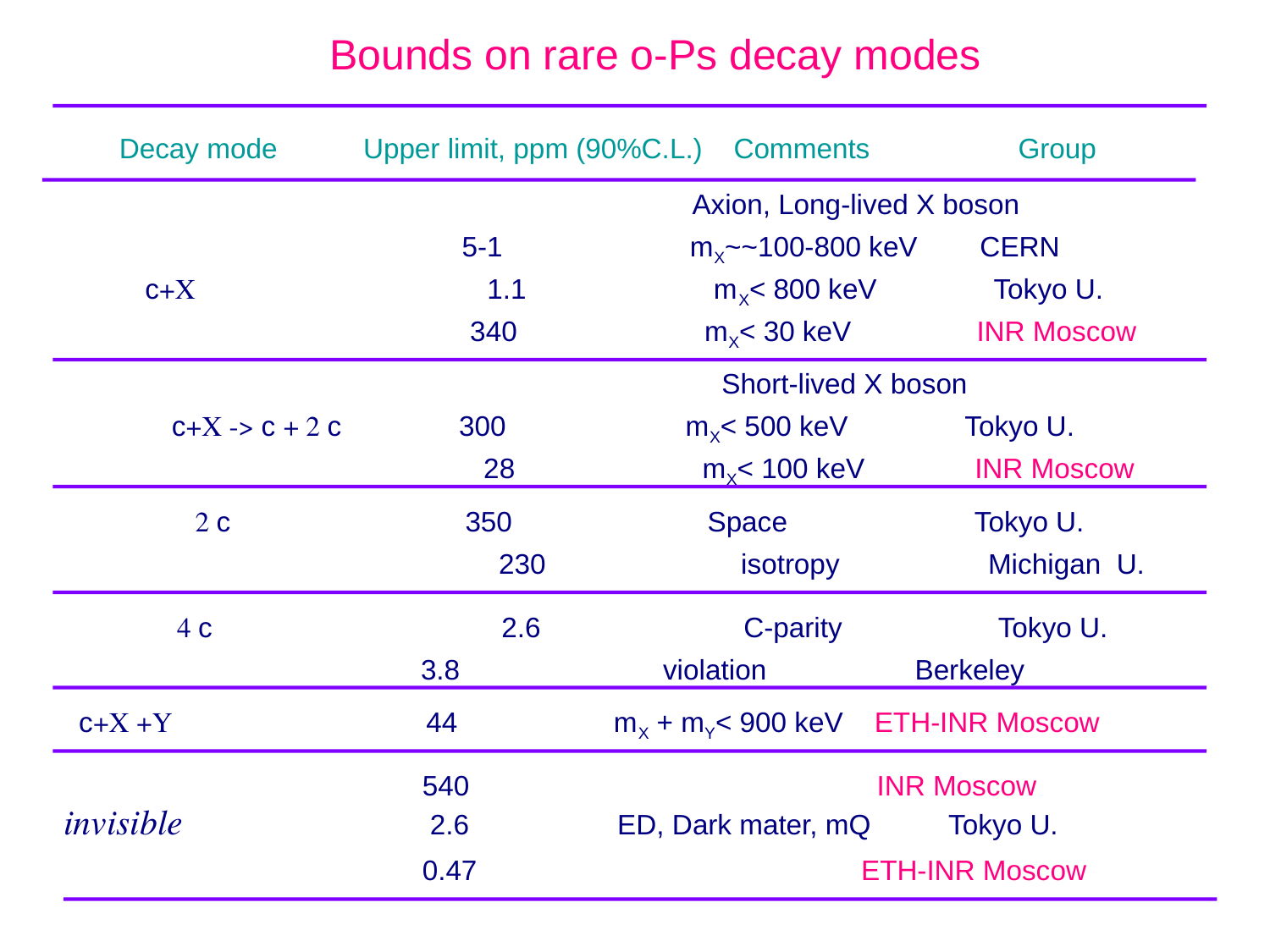

# Bounds on rare o-Ps decay modes

Decay mode           Upper limit, ppm (90%C.L.)    Comments                   Group

Axion, Long-lived X boson
                                          5-1                        mX~~100-800 keV        CERN
c+X                                      1.1                        mX< 800 keV               Tokyo U.
                                        340                        mX< 30 keV                INR Moscow

Short-lived X boson
c+X -> c + 2 c               300                       mX< 500 keV               Tokyo U.
                                         28                        mX< 100 keV              INR Moscow

 2 c                              350                         Space                        Tokyo U.
                                           230                         isotropy                   Michigan  U.

 4 c                                     2.6                          C-parity                    Tokyo U.
                                          3.8                          violation                   Berkeley

c+X +Y                                 44                    mX + mY< 900 keV    ETH-INR Moscow

                                                 540                                                    INR Moscow
 invisible                                2.6                   ED, Dark mater, mQ          Tokyo U.
                                                 0.47                                                 ETH-INR Moscow